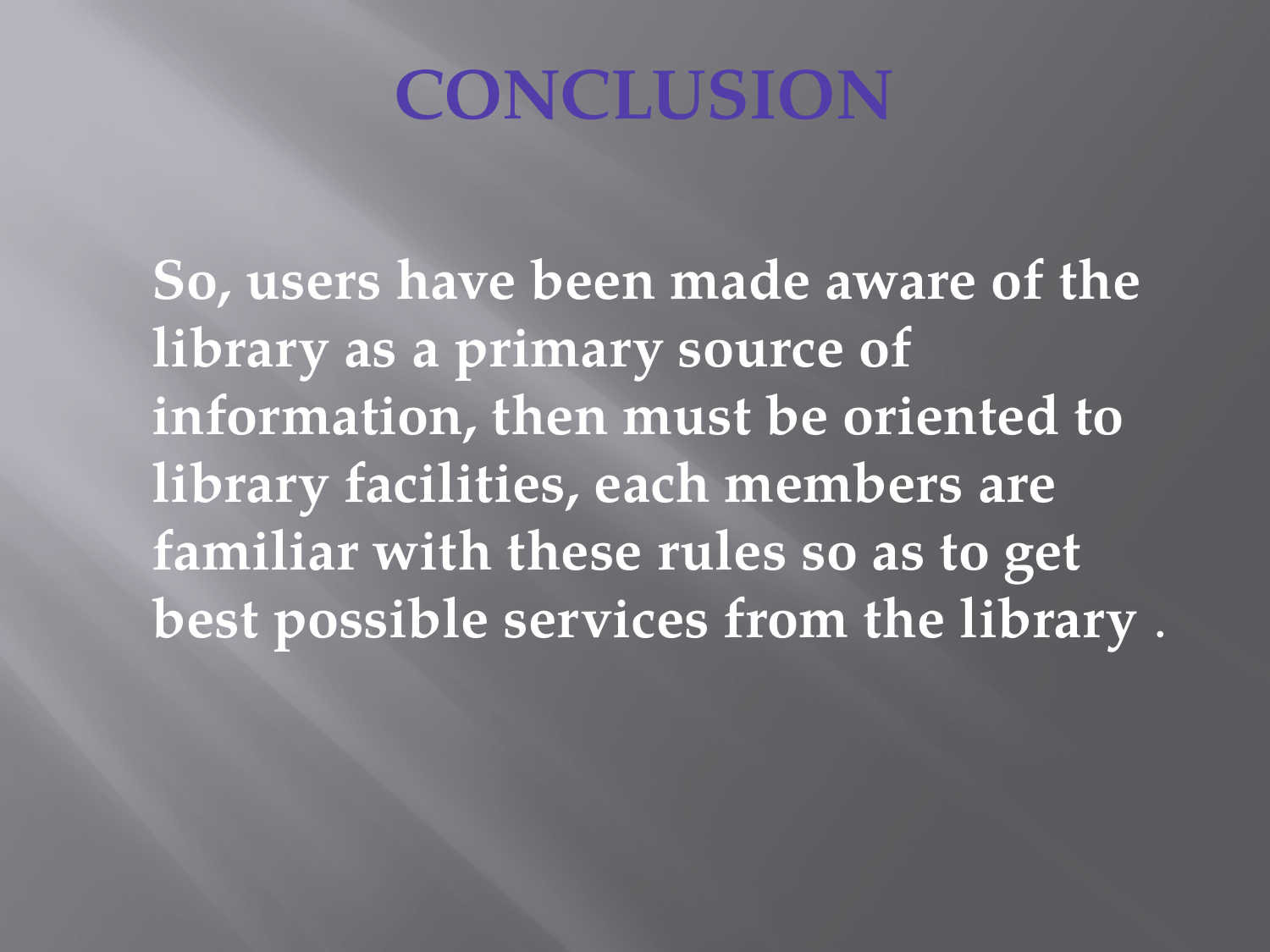

CONCLUSION

	So, users have been made aware of the library as a primary source of information, then must be oriented to library facilities, each members are familiar with these rules so as to get best possible services from the library .